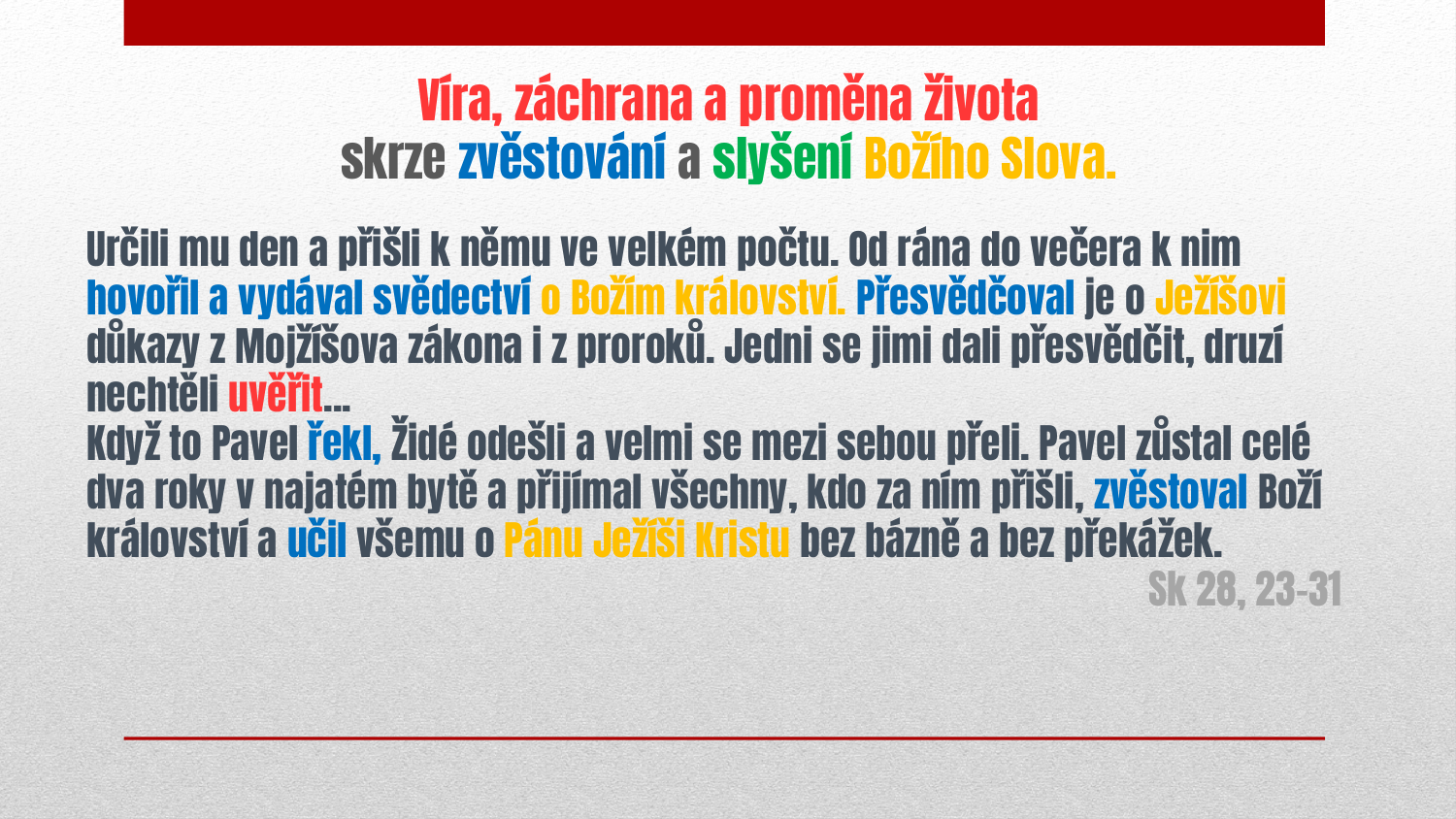

Víra, záchrana a proměna života
skrze zvěstování a slyšení Božího Slova.
Určili mu den a přišli k němu ve velkém počtu. Od rána do večera k nim hovořil a vydával svědectví o Božím království. Přesvědčoval je o Ježíšovi důkazy z Mojžíšova zákona i z proroků. Jedni se jimi dali přesvědčit, druzí nechtěli uvěřit...
Když to Pavel řekl, Židé odešli a velmi se mezi sebou přeli. Pavel zůstal celé dva roky v najatém bytě a přijímal všechny, kdo za ním přišli, zvěstoval Boží království a učil všemu o Pánu Ježíši Kristu bez bázně a bez překážek.
Sk 28, 23-31